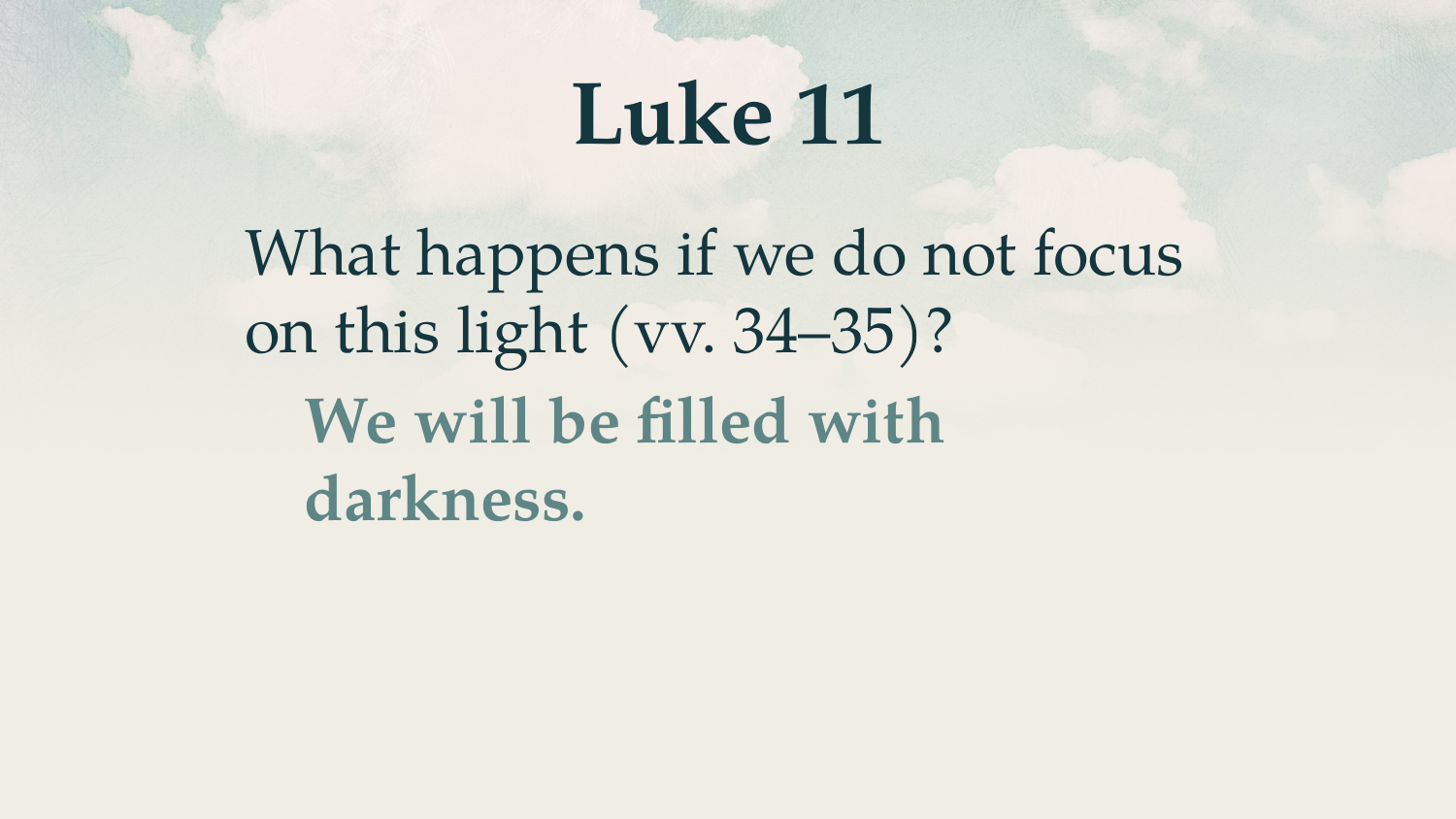

# Luke 11
What happens if we do not focus on this light (vv. 34–35)?
We will be filled with darkness.